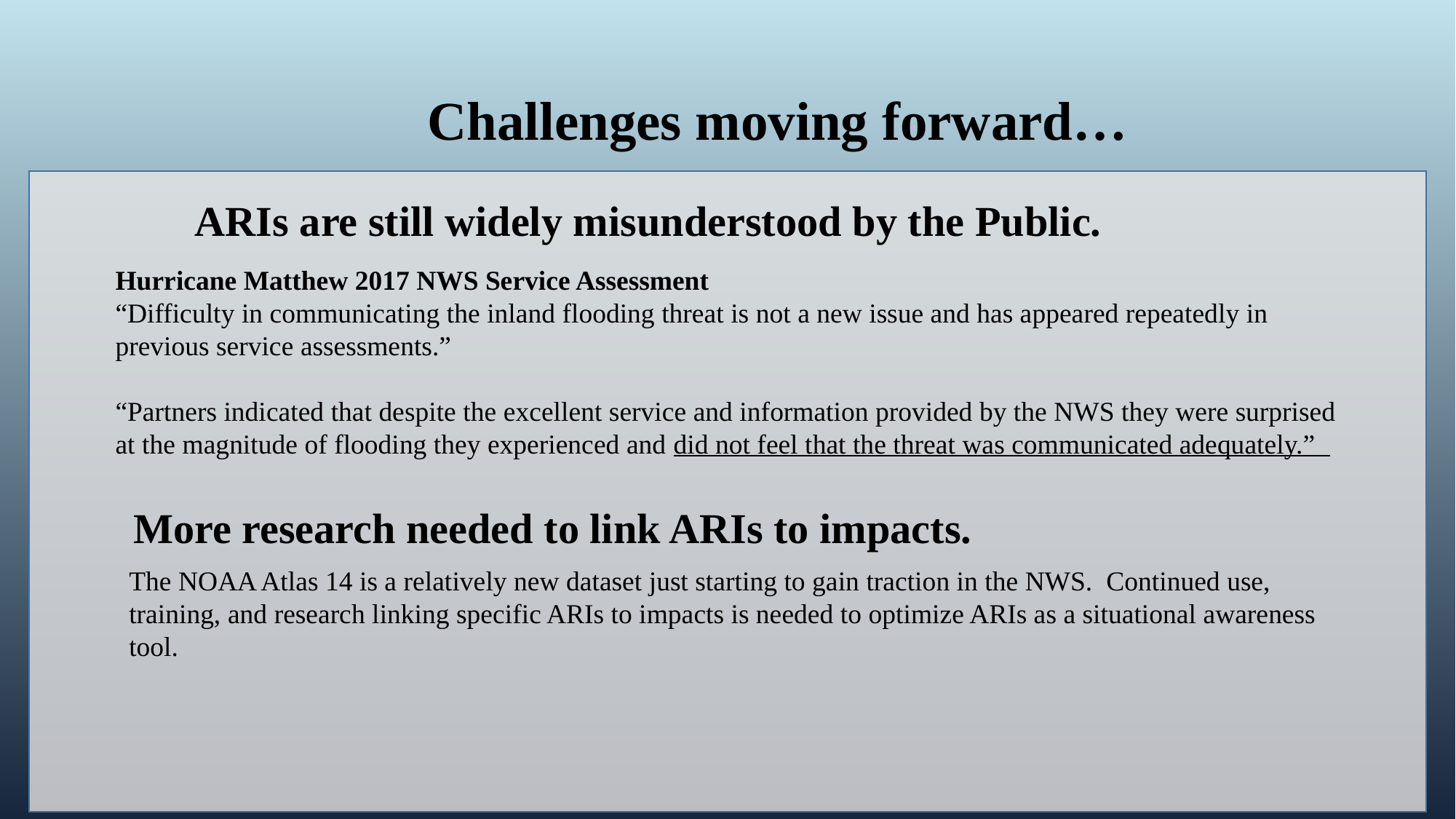

# Challenges moving forward…

ARIs are still widely misunderstood by the Public.
Hurricane Matthew 2017 NWS Service Assessment
“Difficulty in communicating the inland flooding threat is not a new issue and has appeared repeatedly in previous service assessments.”

“Partners indicated that despite the excellent service and information provided by the NWS they were surprised at the magnitude of flooding they experienced and did not feel that the threat was communicated adequately.”

More research needed to link ARIs to impacts.
The NOAA Atlas 14 is a relatively new dataset just starting to gain traction in the NWS.  Continued use, training, and research linking specific ARIs to impacts is needed to optimize ARIs as a situational awareness tool.